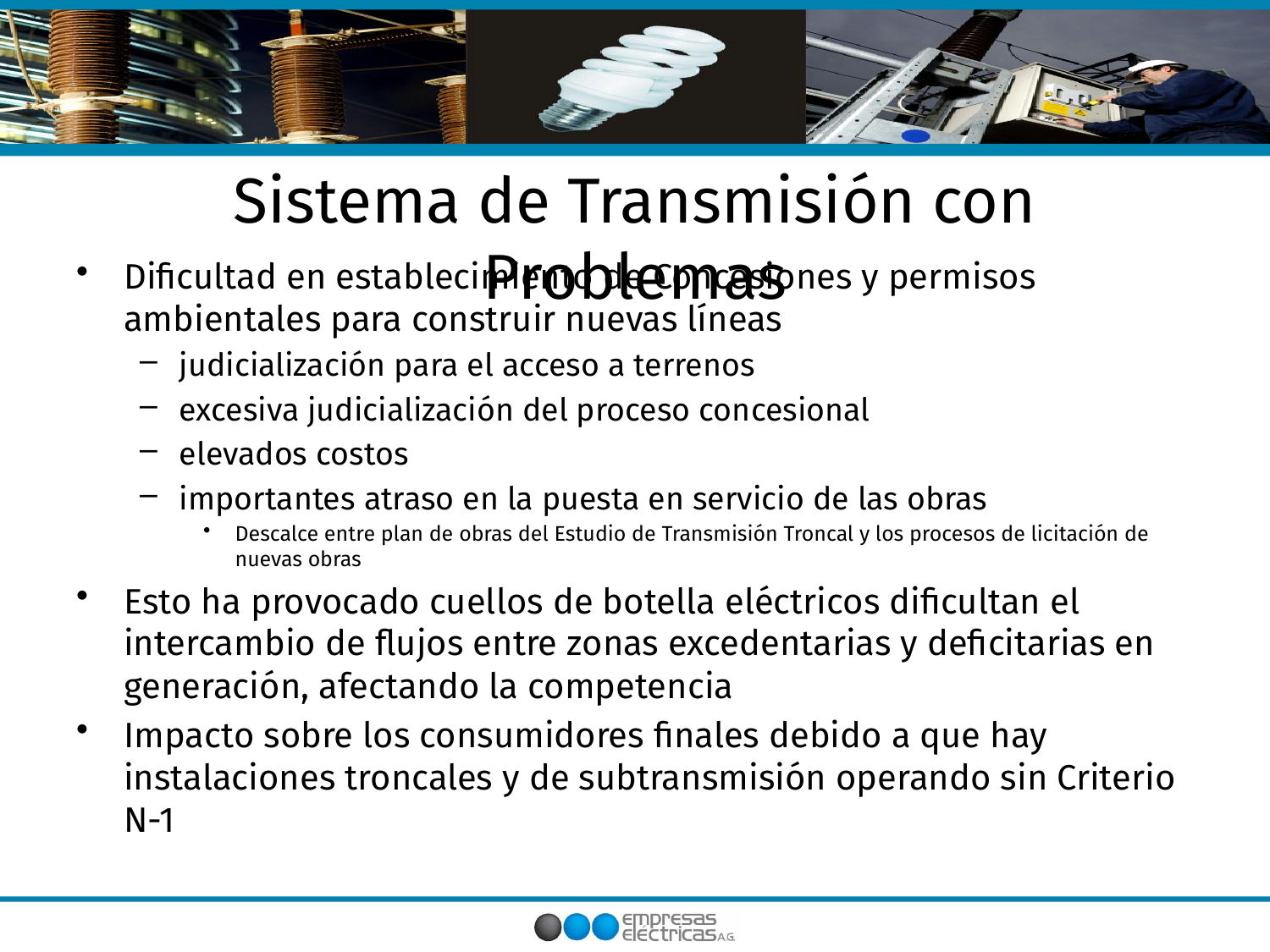

# Sistema de Transmisión con Problemas
Dificultad en establecimiento de Concesiones y permisos ambientales para construir nuevas líneas
judicialización para el acceso a terrenos
excesiva judicialización del proceso concesional
elevados costos
importantes atraso en la puesta en servicio de las obras
Descalce entre plan de obras del Estudio de Transmisión Troncal y los procesos de licitación de nuevas obras
Esto ha provocado cuellos de botella eléctricos dificultan el intercambio de flujos entre zonas excedentarias y deficitarias en generación, afectando la competencia
Impacto sobre los consumidores finales debido a que hay instalaciones troncales y de subtransmisión operando sin Criterio N-1